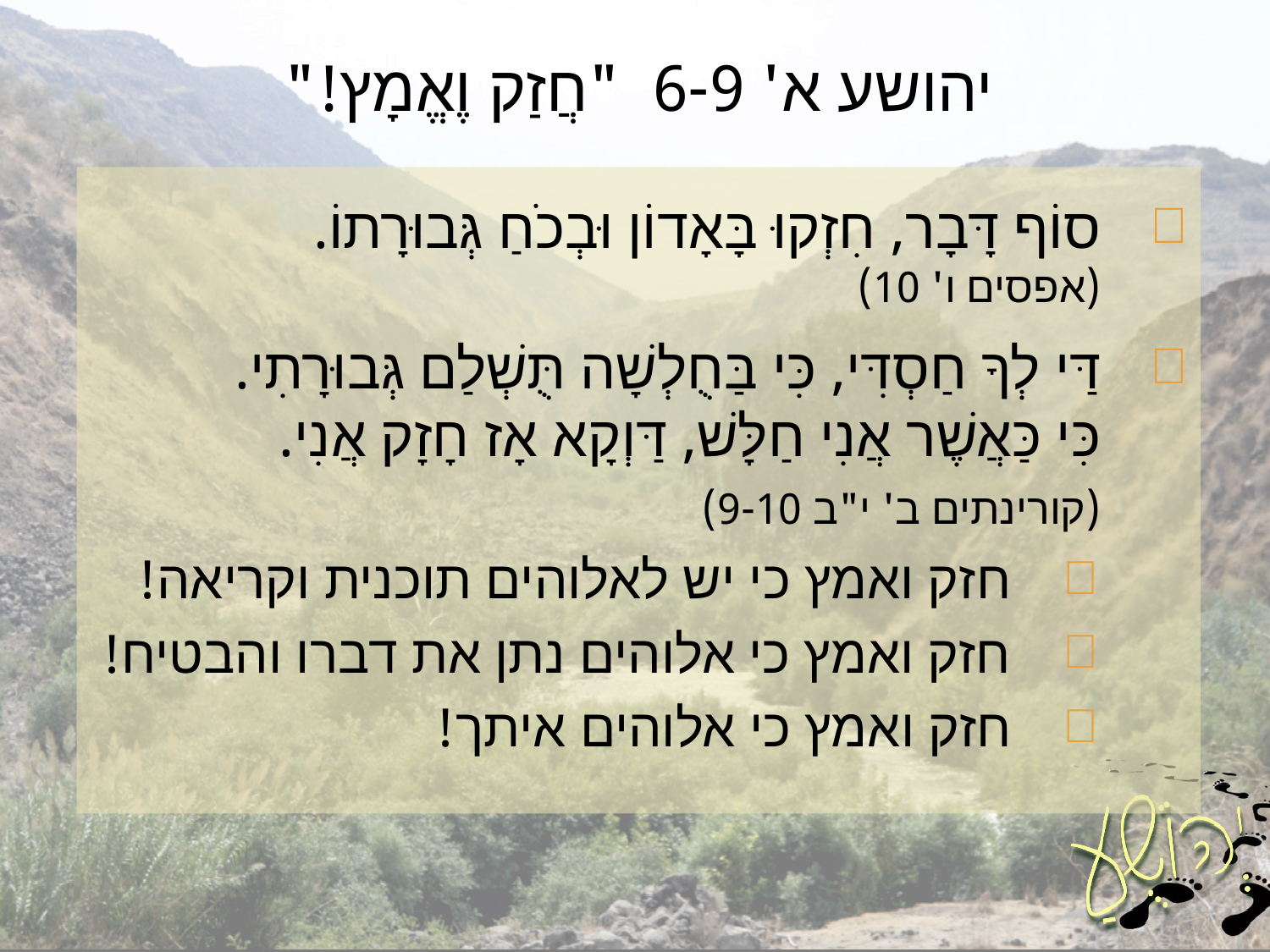

# יהושע א' 6-9  	"חֲזַק וֶאֱמָץ!"
סוֹף דָּבָר, חִזְקוּ בָּאָדוֹן וּבְכֹחַ גְּבוּרָתוֹ.
(אפסים ו' 10)
דַּי לְךָ חַסְדִּי, כִּי בַּחֻלְשָׁה תֻּשְׁלַם גְּבוּרָתִי.
כִּי כַּאֲשֶׁר אֲנִי חַלָּשׁ, דַּוְקָא אָז חָזָק אֲנִי.
(קורינתים ב' י"ב 9-10)
חזק ואמץ כי יש לאלוהים תוכנית וקריאה!
חזק ואמץ כי אלוהים נתן את דברו והבטיח!
חזק ואמץ כי אלוהים איתך!